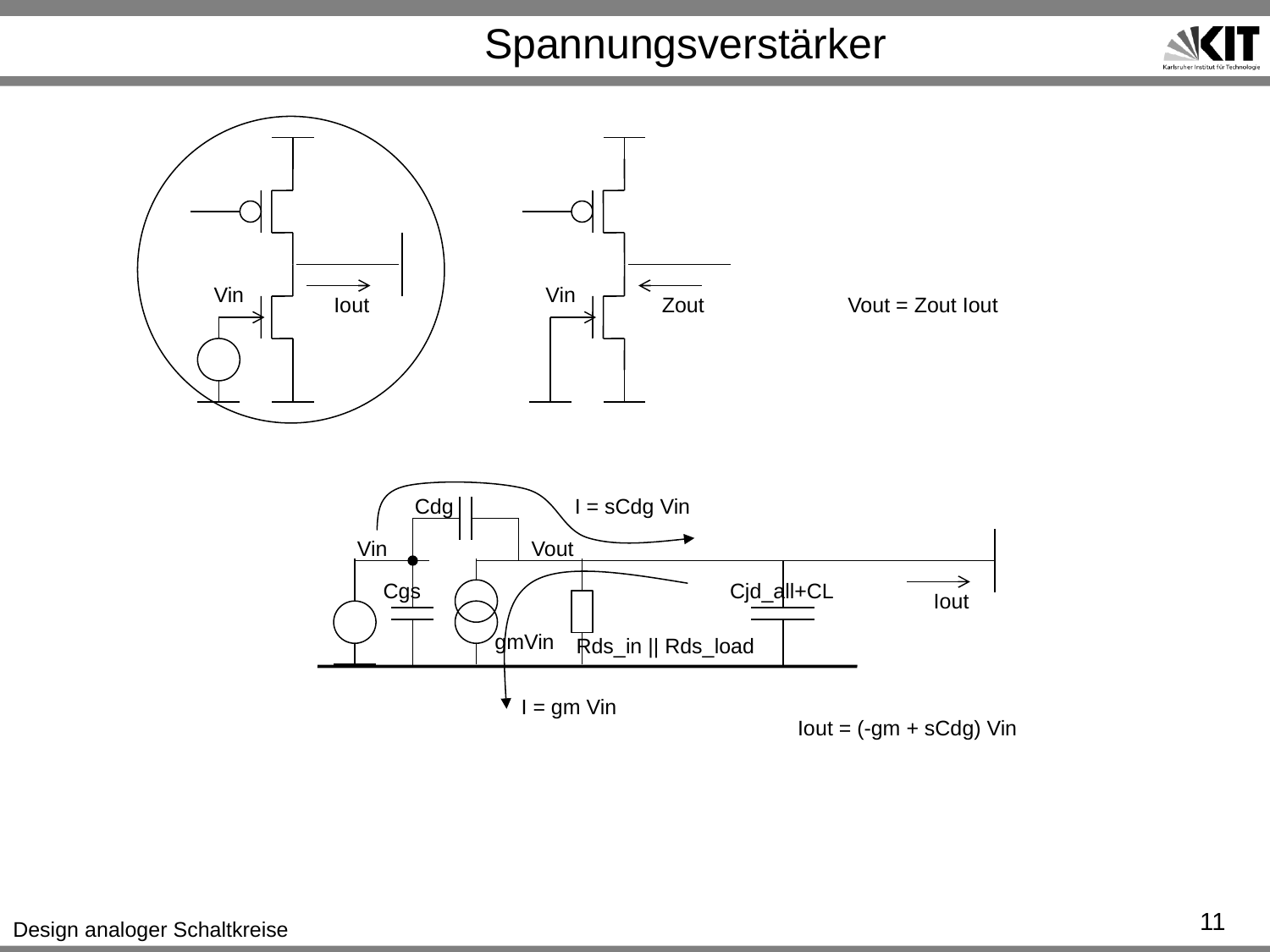

# Spannungsverstärker

Vin
Vin
Iout
Zout
Vout = Zout Iout

Cdg
I = sCdg Vin
Vin
Vout

Cgs

Cjd_all+CL

Iout

gmVin
Rds_in || Rds_load

I = gm Vin
Iout = (-gm + sCdg) Vin
11